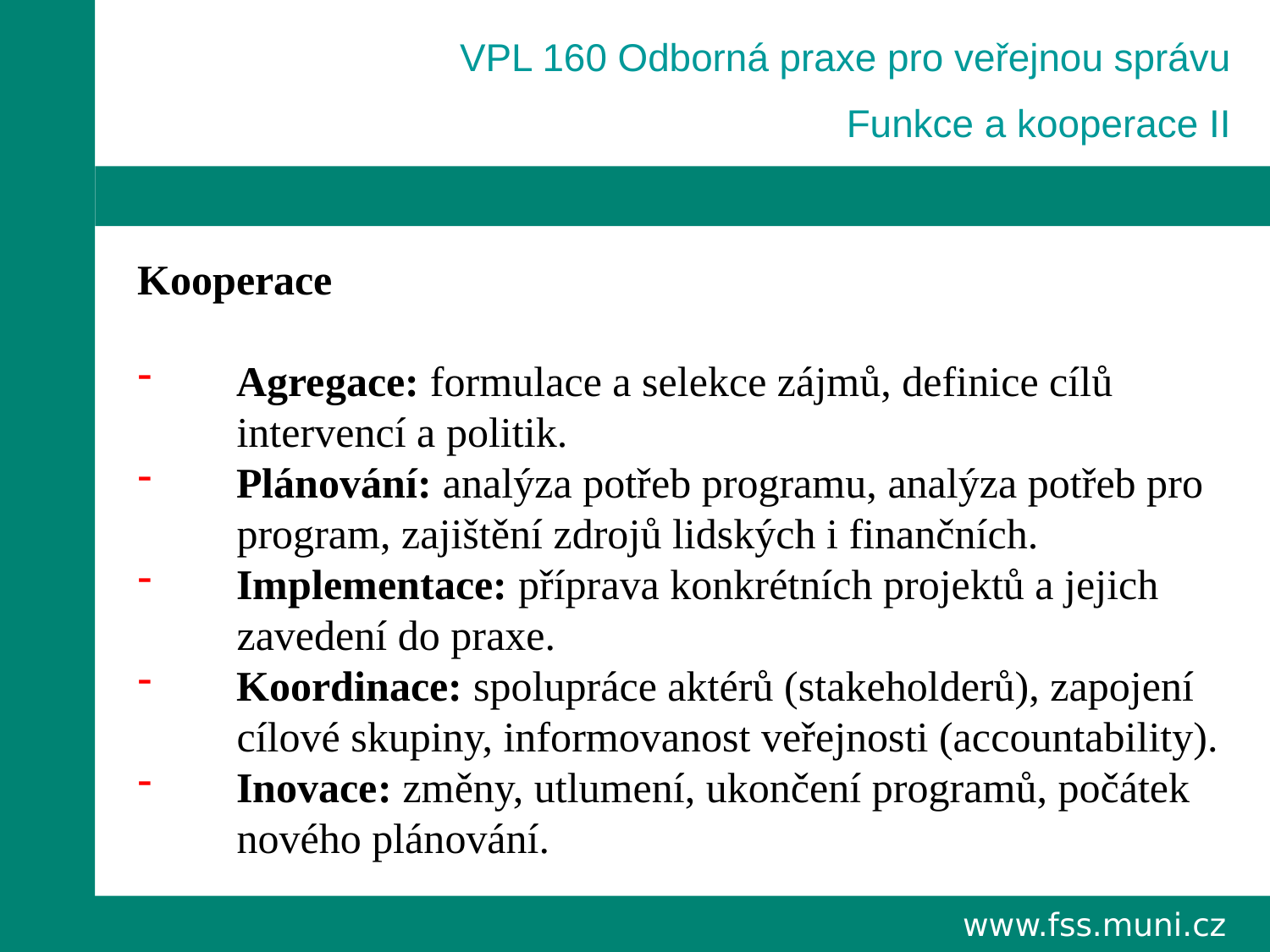

VPL 160 Odborná praxe pro veřejnou správu
Funkce a kooperace II

Kooperace

Agregace: formulace a selekce zájmů, definice cílů intervencí a politik.
Plánování: analýza potřeb programu, analýza potřeb pro program, zajištění zdrojů lidských i finančních.
Implementace: příprava konkrétních projektů a jejich zavedení do praxe.
Koordinace: spolupráce aktérů (stakeholderů), zapojení cílové skupiny, informovanost veřejnosti (accountability).
Inovace: změny, utlumení, ukončení programů, počátek nového plánování.
www.fss.muni.cz